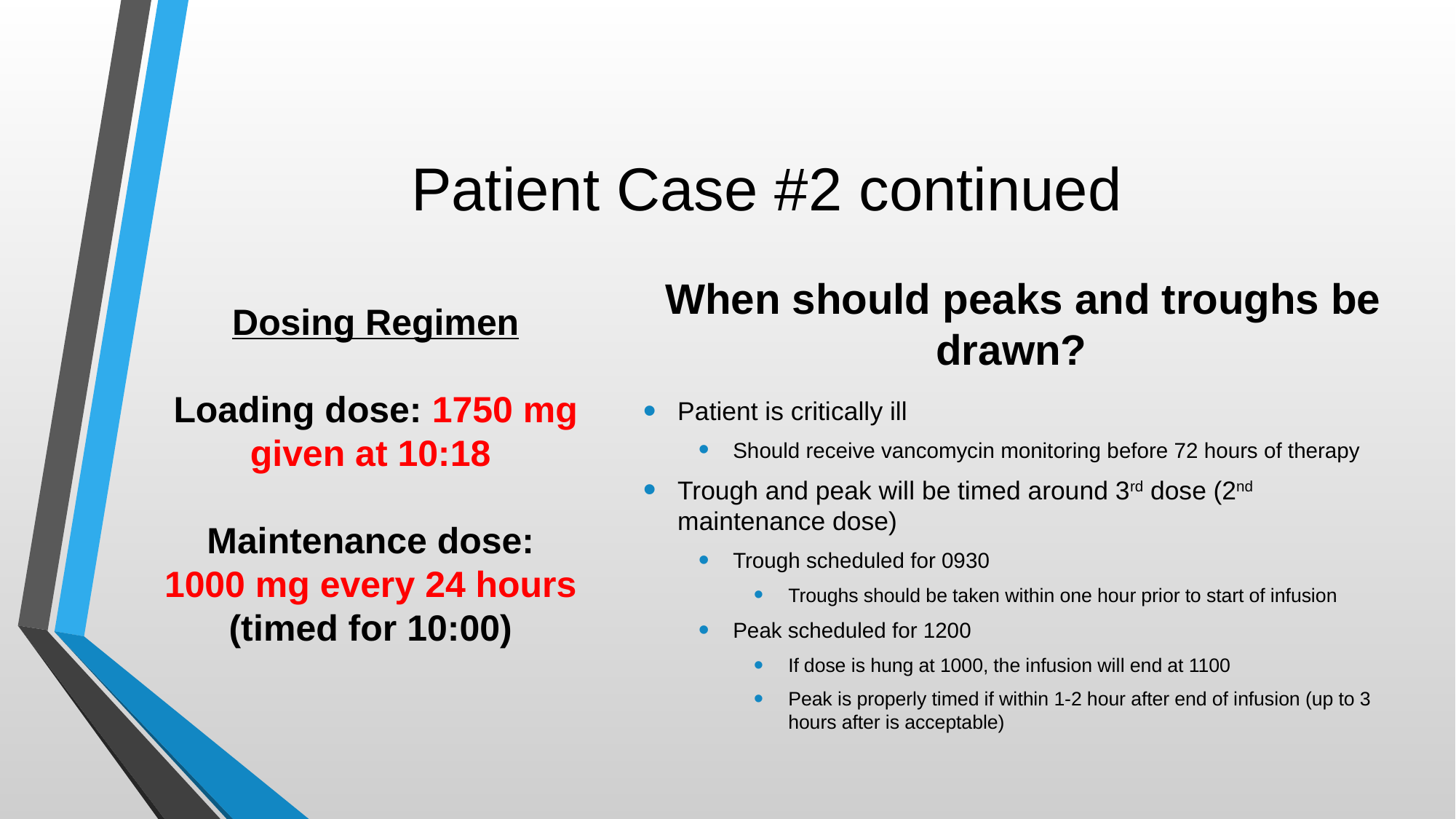

# Patient Case #2 continued
When should peaks and troughs be drawn?
Dosing Regimen

Loading dose: 1750 mg
given at 10:18

Maintenance dose:
1000 mg every 24 hours
(timed for 10:00)
Patient is critically ill
Should receive vancomycin monitoring before 72 hours of therapy
Trough and peak will be timed around 3rd dose (2nd maintenance dose)
Trough scheduled for 0930
Troughs should be taken within one hour prior to start of infusion
Peak scheduled for 1200
If dose is hung at 1000, the infusion will end at 1100
Peak is properly timed if within 1-2 hour after end of infusion (up to 3 hours after is acceptable)